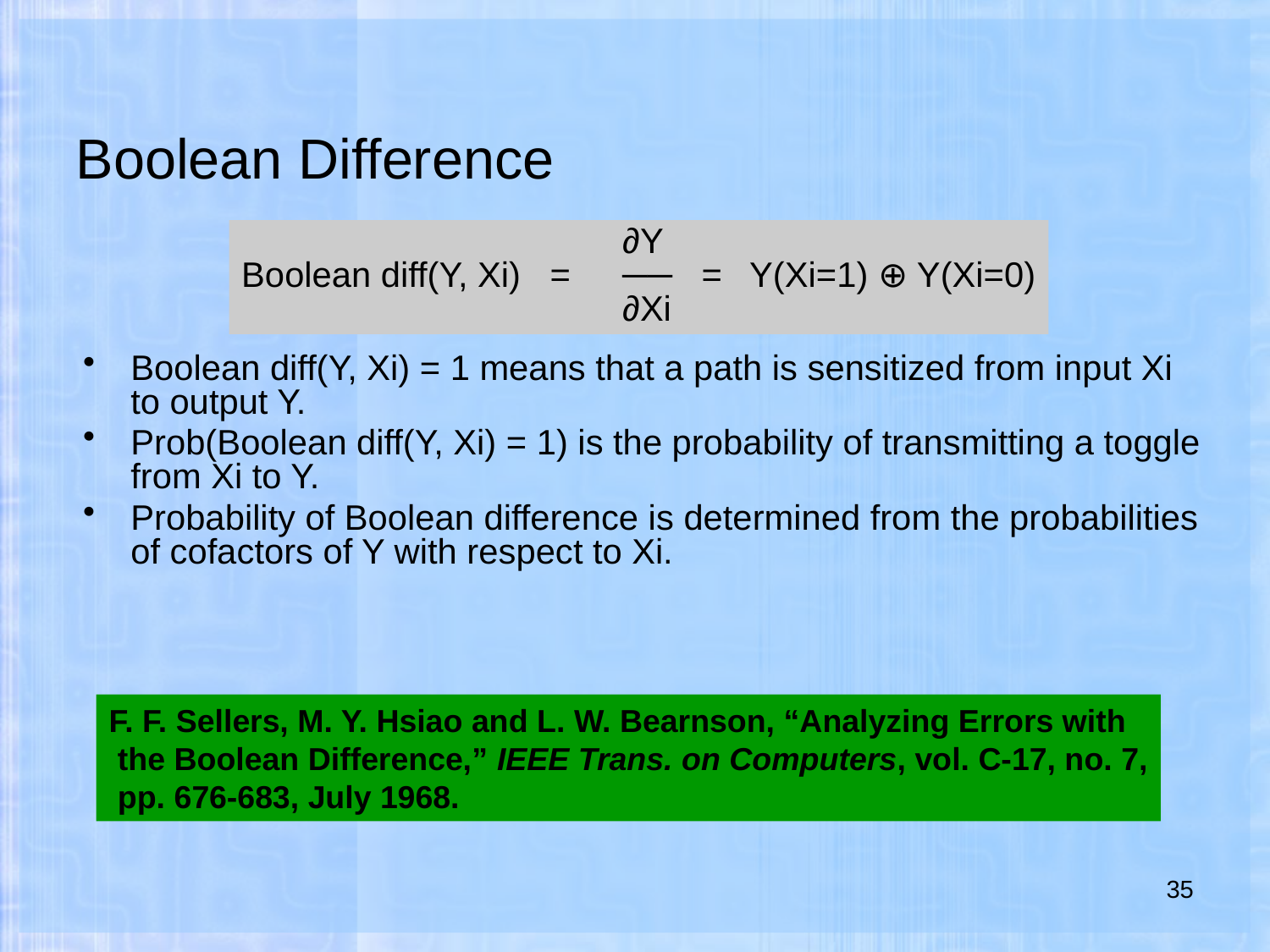

# Boolean Difference
			∂Y
Boolean diff(Y, Xi)   =	──   =	Y(Xi=1) ⊕ Y(Xi=0)
			∂Xi
Boolean diff(Y, Xi) = 1 means that a path is sensitized from input Xi to output Y.
Prob(Boolean diff(Y, Xi) = 1) is the probability of transmitting a toggle from Xi to Y.
Probability of Boolean difference is determined from the probabilities of cofactors of Y with respect to Xi.
F. F. Sellers, M. Y. Hsiao and L. W. Bearnson, “Analyzing Errors with
 the Boolean Difference,” IEEE Trans. on Computers, vol. C-17, no. 7,
 pp. 676-683, July 1968.
35